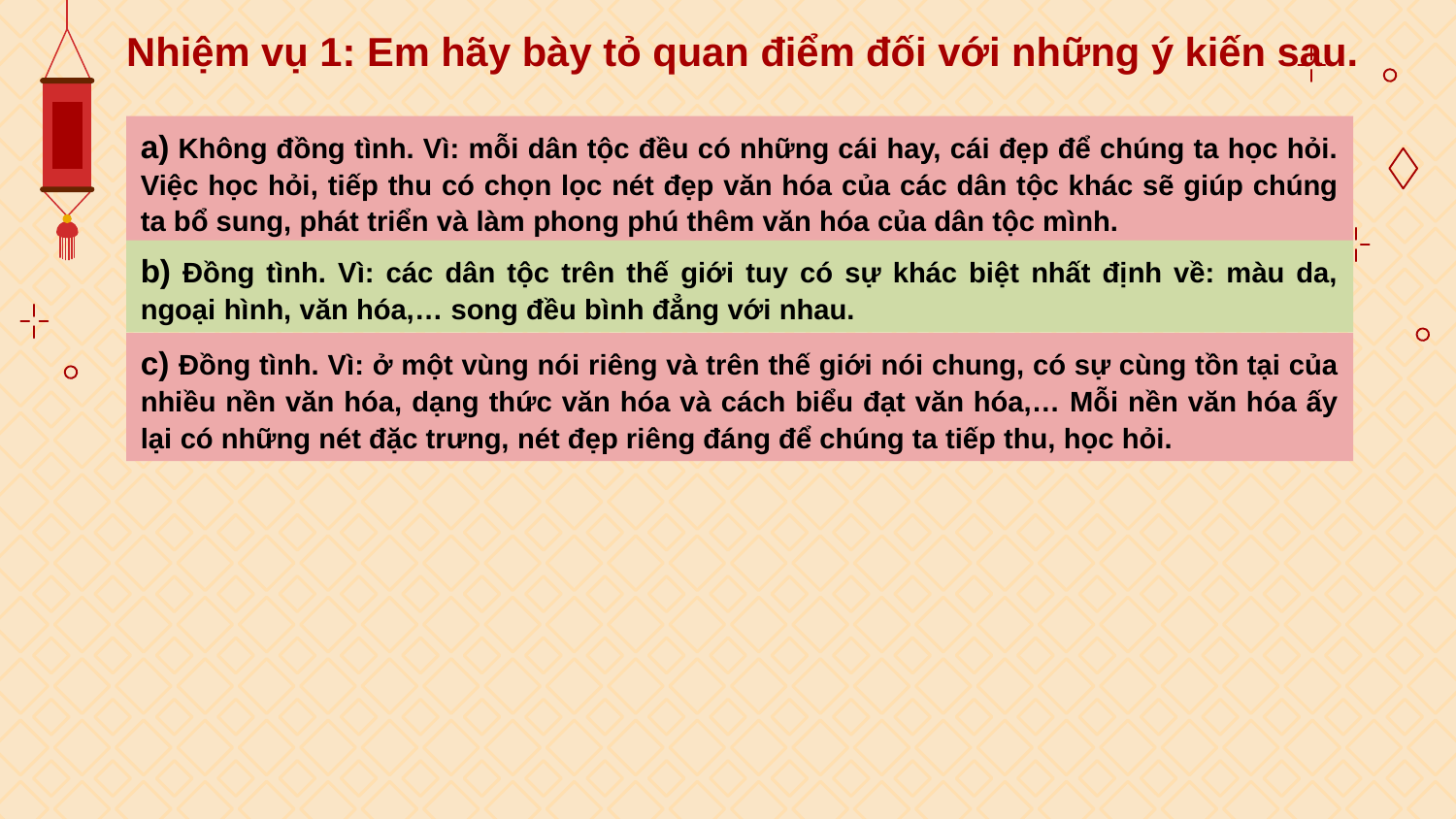

Nhiệm vụ 1: Em hãy bày tỏ quan điểm đối với những ý kiến sau.
a) Không đồng tình. Vì: mỗi dân tộc đều có những cái hay, cái đẹp để chúng ta học hỏi. Việc học hỏi, tiếp thu có chọn lọc nét đẹp văn hóa của các dân tộc khác sẽ giúp chúng ta bổ sung, phát triển và làm phong phú thêm văn hóa của dân tộc mình.
b) Đồng tình. Vì: các dân tộc trên thế giới tuy có sự khác biệt nhất định về: màu da, ngoại hình, văn hóa,… song đều bình đẳng với nhau.
c) Đồng tình. Vì: ở một vùng nói riêng và trên thế giới nói chung, có sự cùng tồn tại của nhiều nền văn hóa, dạng thức văn hóa và cách biểu đạt văn hóa,… Mỗi nền văn hóa ấy lại có những nét đặc trưng, nét đẹp riêng đáng để chúng ta tiếp thu, học hỏi.